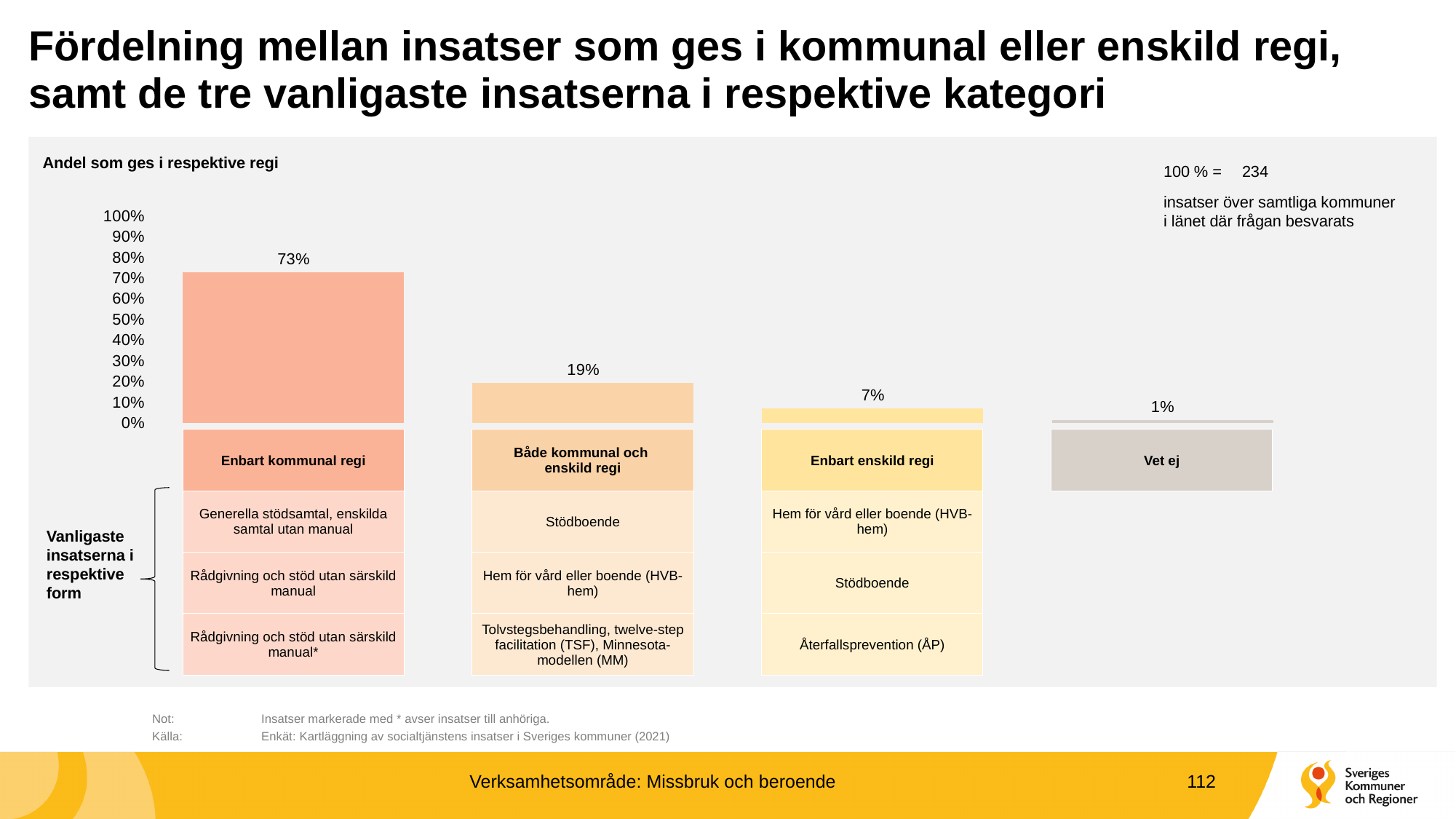

# Fördelning mellan insatser som ges i kommunal eller enskild regi, samt de tre vanligaste insatserna i respektive kategori
Andel som ges i respektive regi
100 % =
234

### Chart

| Category |  |
|---|---|
| Enbart kommunal regi | 0.7264957264957265 |
| Både kommunal och enskild regi | 0.19230769230769232 |
| Enbart enskild regi | 0.06837606837606838 |
| Vet ej | 0.01282051282051282 |
insatser över samtliga kommuner i länet där frågan besvarats
| Enbart kommunal regi |  | Både kommunal och enskild regi |  | Enbart enskild regi |  | Vet ej |
| --- | --- | --- | --- | --- | --- | --- |
| Generella stödsamtal, enskilda samtal utan manual |  | Stödboende |  | Hem för vård eller boende (HVB-hem) |  |  |
| Rådgivning och stöd utan särskild manual |  | Hem för vård eller boende (HVB-hem) |  | Stödboende |  |  |
| Rådgivning och stöd utan särskild manual\* |  | Tolvstegsbehandling, twelve-step facilitation (TSF), Minnesota-modellen (MM) |  | Återfallsprevention (ÅP) |  |  |

Vanligaste insatserna i respektive form
	Not:	Insatser markerade med * avser insatser till anhöriga.
	Källa:	Enkät: Kartläggning av socialtjänstens insatser i Sveriges kommuner (2021)
Verksamhetsområde: Missbruk och beroende
112